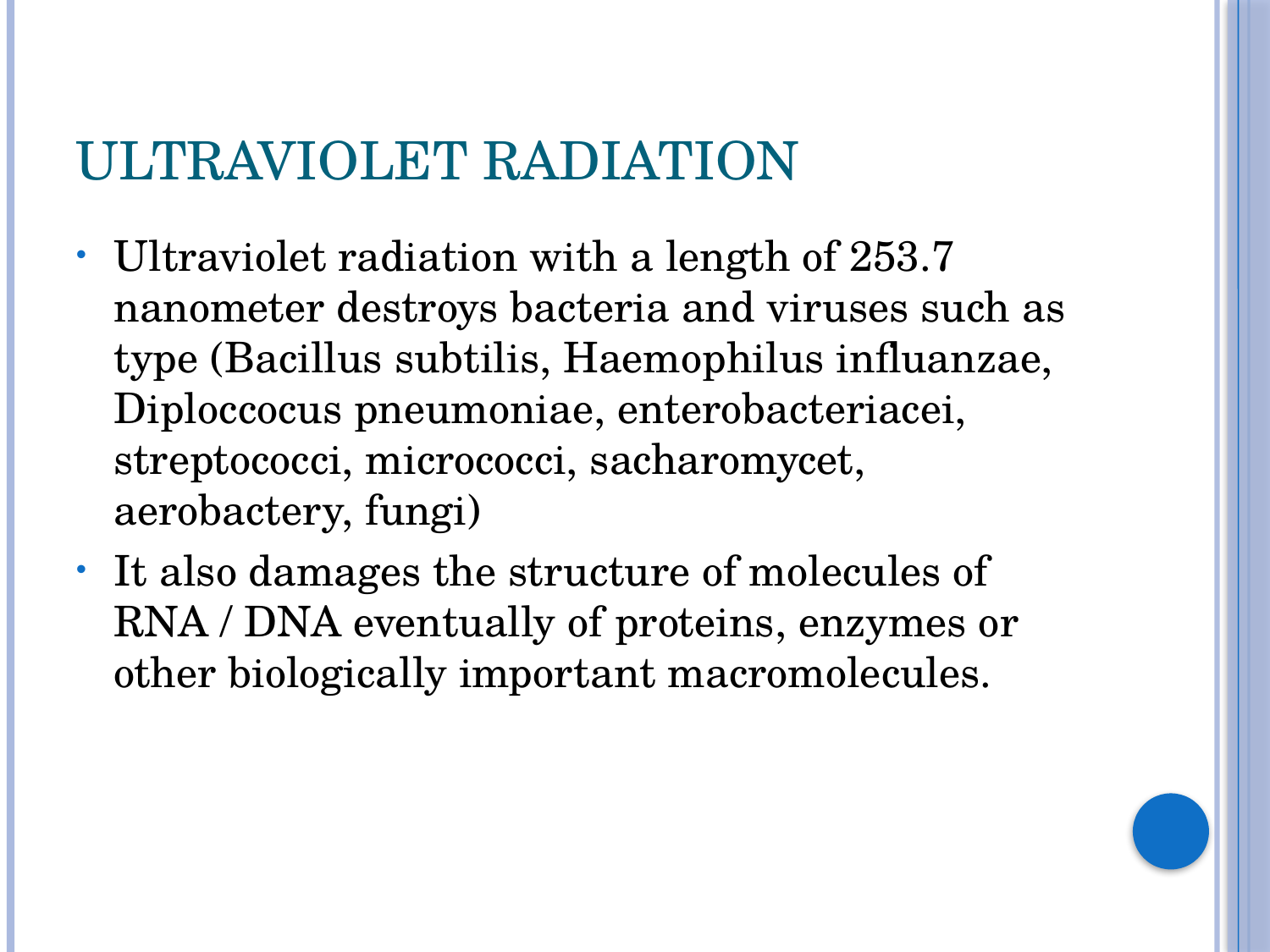

# Ultraviolet radiation
Ultraviolet radiation with a length of 253.7 nanometer destroys bacteria and viruses such as type (Bacillus subtilis, Haemophilus influanzae, Diploccocus pneumoniae, enterobacteriacei, streptococci, micrococci, sacharomycet, aerobactery, fungi)
It also damages the structure of molecules of RNA / DNA eventually of proteins, enzymes or other biologically important macromolecules.